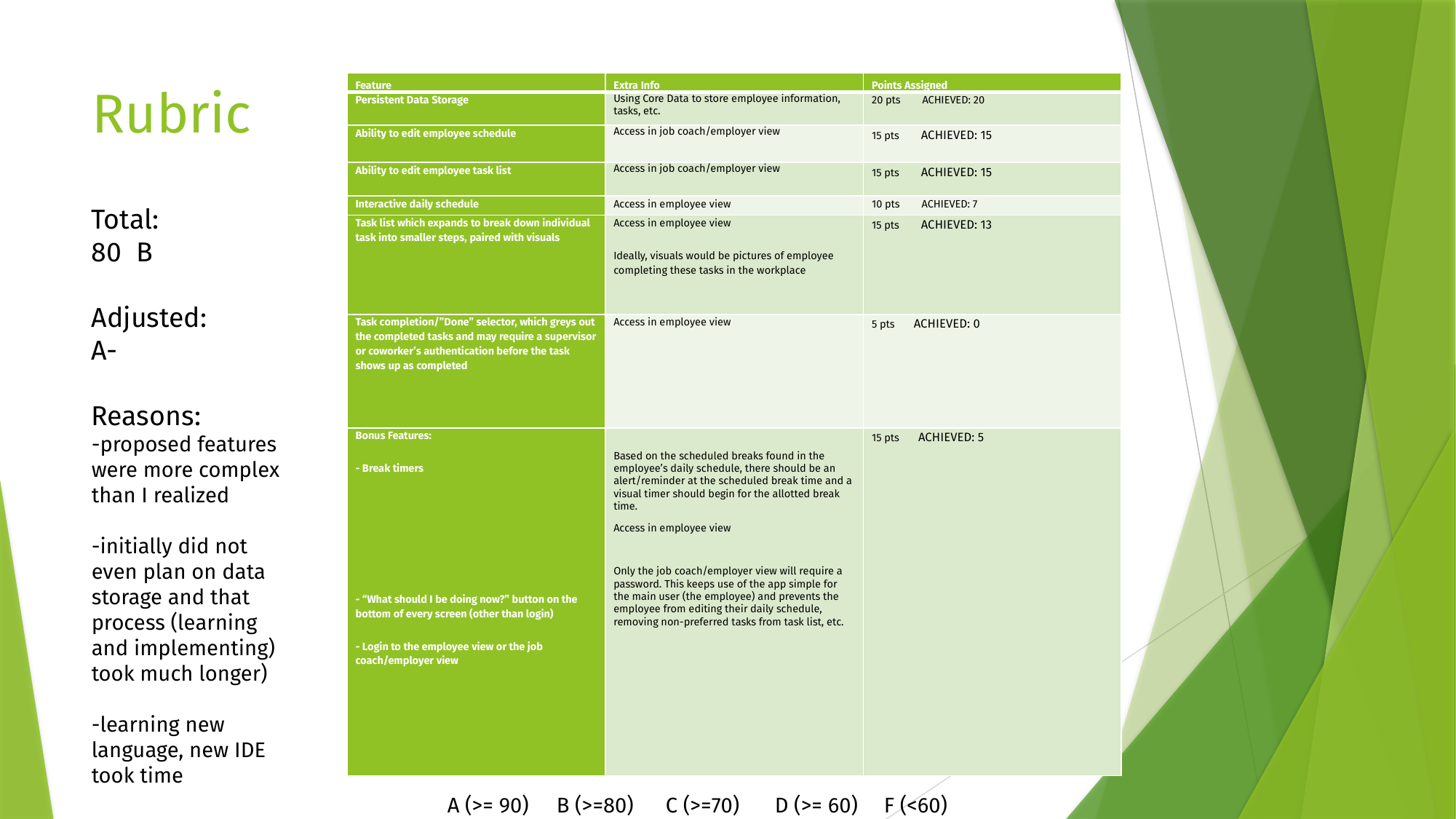

# Rubric
| Feature | Extra Info | Points Assigned |
| --- | --- | --- |
| Persistent Data Storage | Using Core Data to store employee information, tasks, etc. | 20 pts ACHIEVED: 20 |
| Ability to edit employee schedule | Access in job coach/employer view | 15 pts ACHIEVED: 15 |
| Ability to edit employee task list | Access in job coach/employer view | 15 pts ACHIEVED: 15 |
| Interactive daily schedule | Access in employee view | 10 pts ACHIEVED: 7 |
| Task list which expands to break down individual task into smaller steps, paired with visuals | Access in employee view Ideally, visuals would be pictures of employee completing these tasks in the workplace | 15 pts ACHIEVED: 13 |
| Task completion/”Done” selector, which greys out the completed tasks and may require a supervisor or coworker’s authentication before the task shows up as completed | Access in employee view | 5 pts ACHIEVED: 0 |
| Bonus Features: - Break timers       - “What should I be doing now?” button on the bottom of every screen (other than login) - Login to the employee view or the job coach/employer view | Based on the scheduled breaks found in the employee’s daily schedule, there should be an alert/reminder at the scheduled break time and a visual timer should begin for the allotted break time. Access in employee view   Only the job coach/employer view will require a password. This keeps use of the app simple for the main user (the employee) and prevents the employee from editing their daily schedule, removing non-preferred tasks from task list, etc. | 15 pts ACHIEVED: 5 |
Total:
80  B

Adjusted:
A-

Reasons:
-proposed features were more complex than I realized

-initially did not even plan on data storage and that process (learning and implementing) took much longer)

-learning new language, new IDE took time

A (>= 90)	B (>=80)	C (>=70)	D (>= 60)	F (<60)